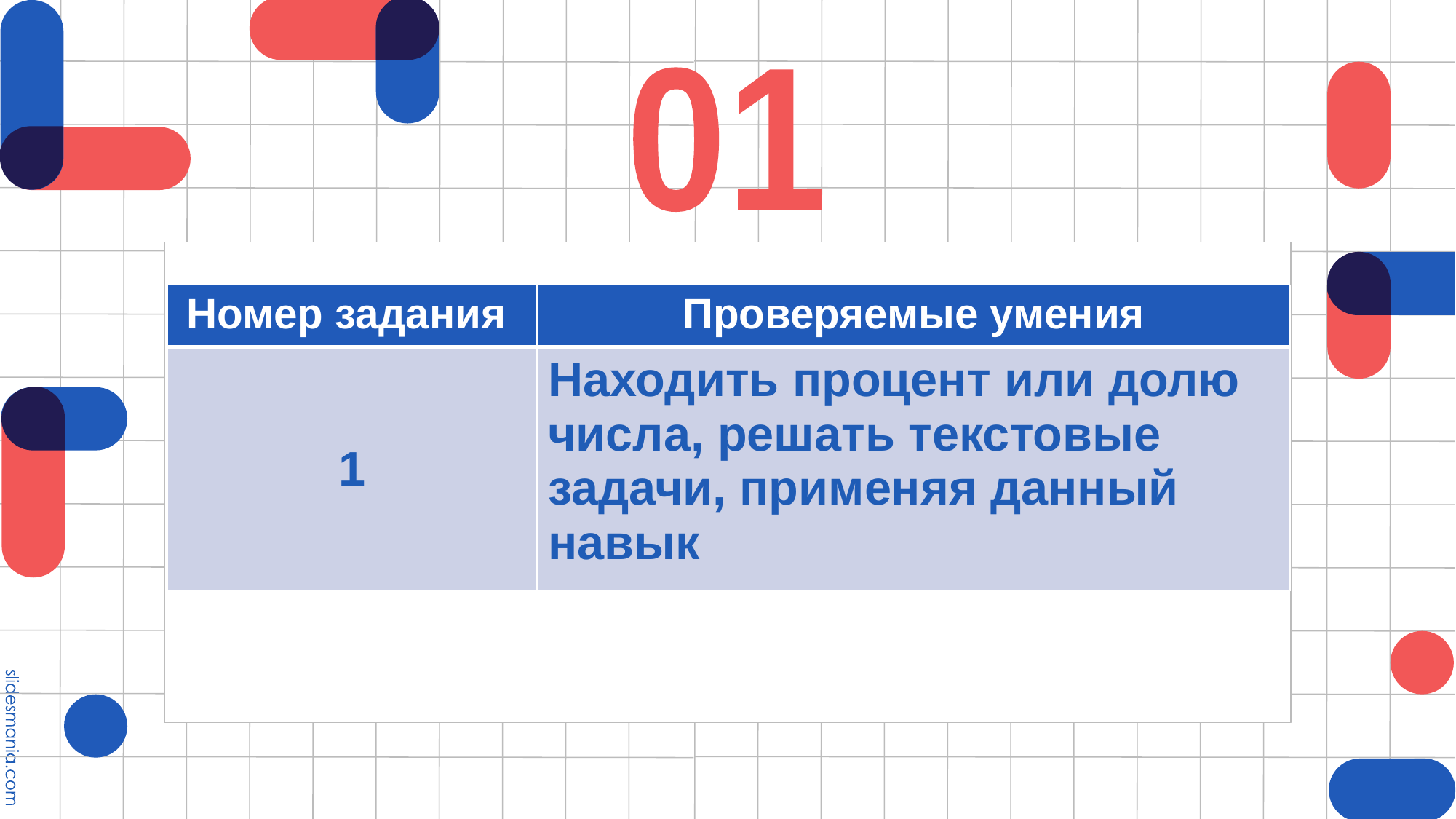

01
| Номер задания | Проверяемые умения |
| --- | --- |
| 1 | Находить процент или долю числа, решать текстовые задачи, применяя данный навык |